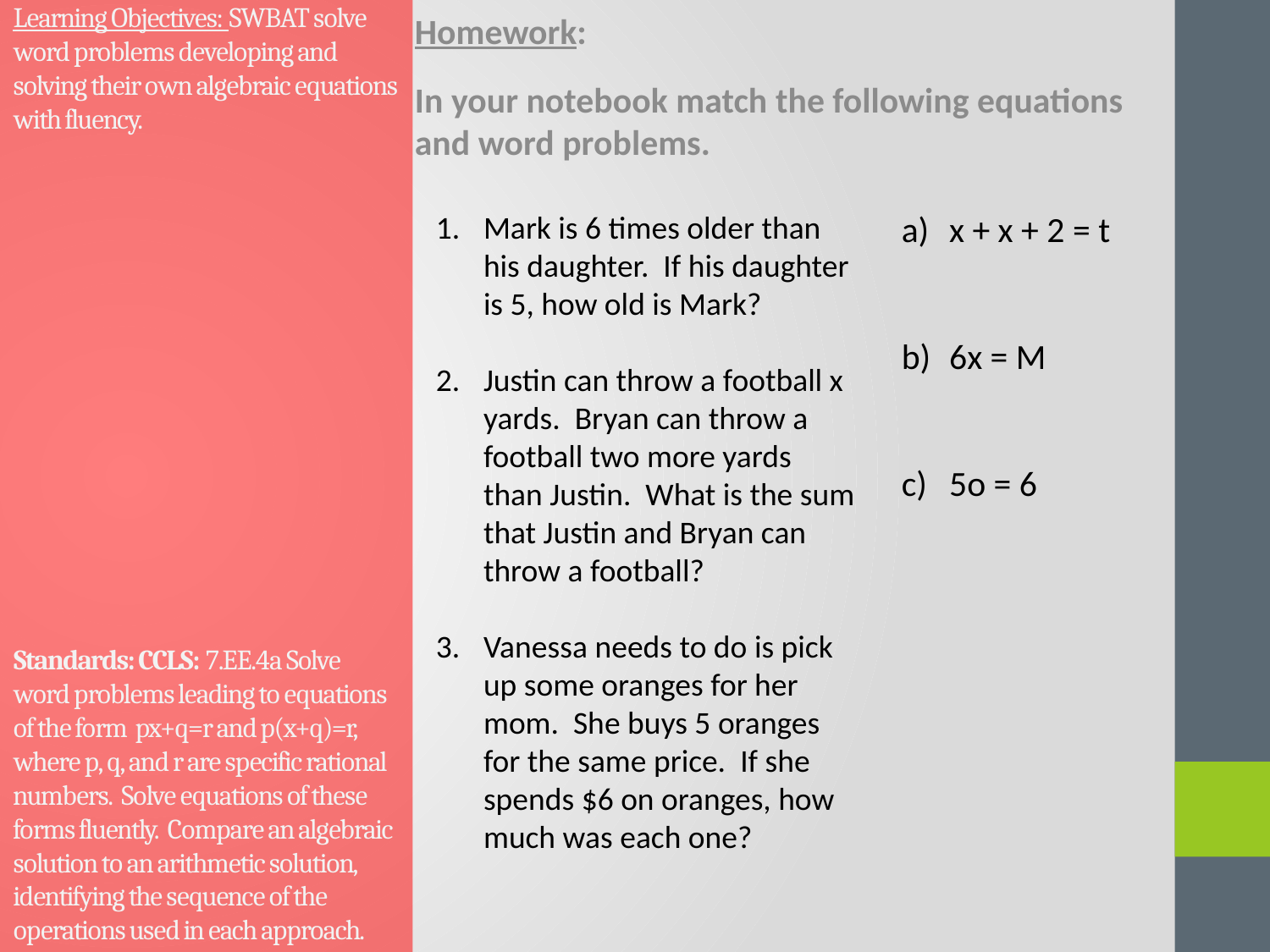

# Learning Objectives: SWBAT solve word problems developing and solving their own algebraic equations with fluency. Standards: CCLS: 7.EE.4a Solve word problems leading to equations of the form  px+q=r and p(x+q)=r, where p, q, and r are specific rational numbers.  Solve equations of these forms fluently.  Compare an algebraic solution to an arithmetic solution, identifying the sequence of the operations used in each approach.
Homework:

In your notebook match the following equations and word problems.

Mark is 6 times older than his daughter.  If his daughter is 5, how old is Mark?

Justin can throw a football x yards.  Bryan can throw a football two more yards than Justin.  What is the sum that Justin and Bryan can throw a football?

Vanessa needs to do is pick up some oranges for her mom.  She buys 5 oranges for the same price.  If she spends $6 on oranges, how much was each one?
x + x + 2 = t

6x = M

5o = 6